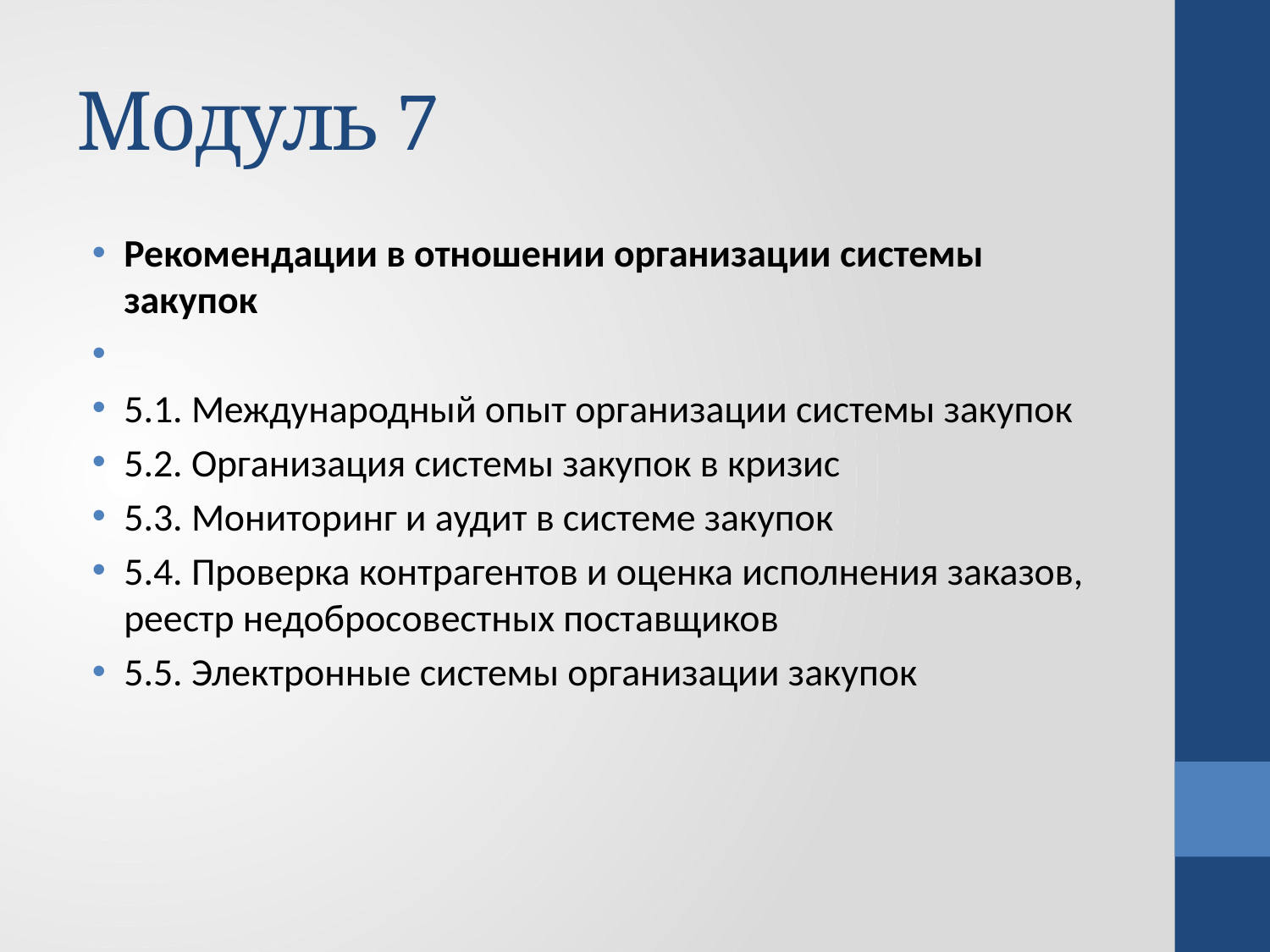

# Модуль 7
Рекомендации в отношении организации системы закупок

5.1. Международный опыт организации системы закупок
5.2. Организация системы закупок в кризис
5.3. Мониторинг и аудит в системе закупок
5.4. Проверка контрагентов и оценка исполнения заказов, реестр недобросовестных поставщиков
5.5. Электронные системы организации закупок